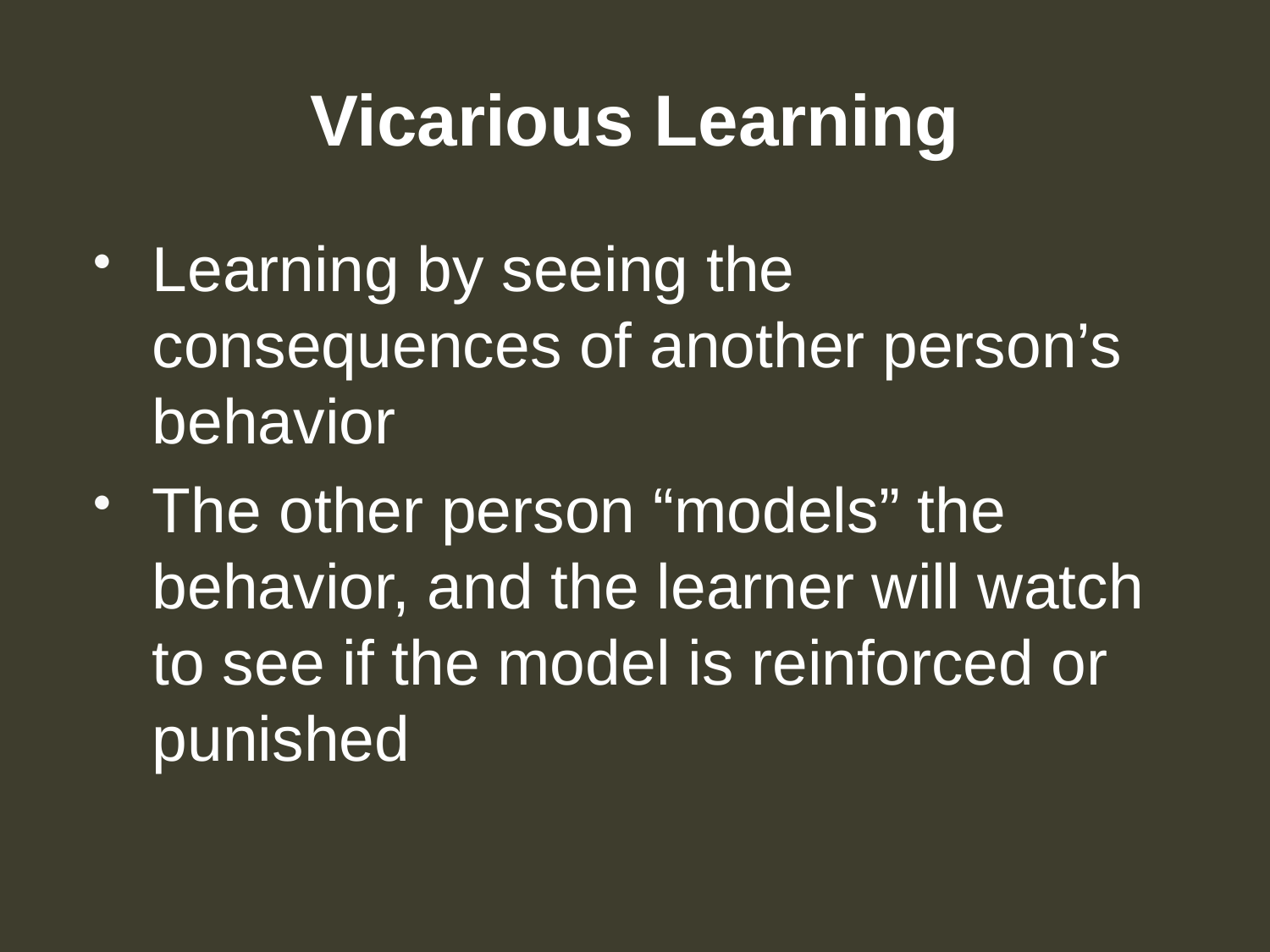

# Vicarious Learning
Learning by seeing the consequences of another person’s behavior
The other person “models” the behavior, and the learner will watch to see if the model is reinforced or punished